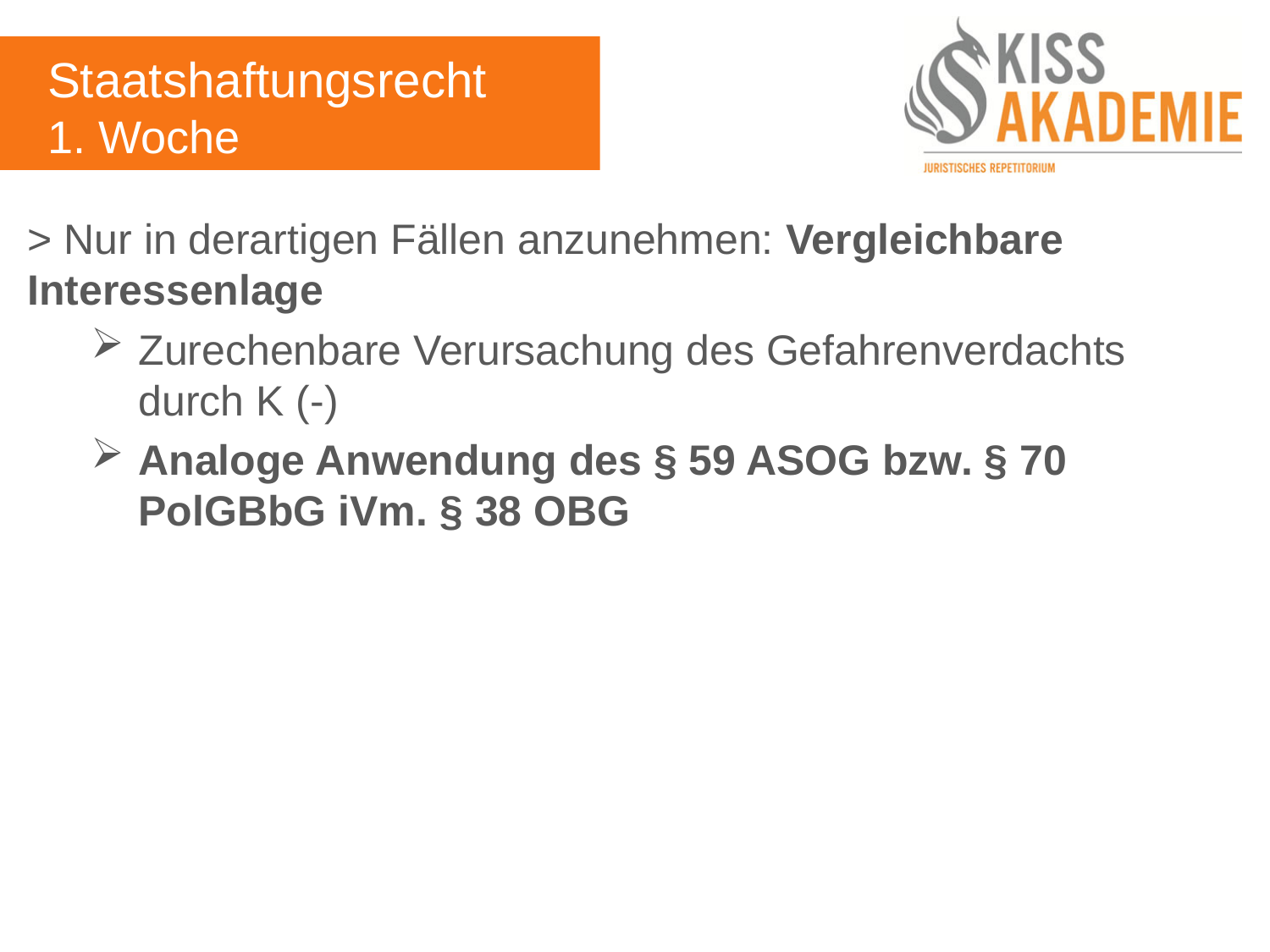

Staatshaftungsrecht
1. Woche
> Nur in derartigen Fällen anzunehmen: Vergleichbare Interessenlage
Zurechenbare Verursachung des Gefahrenverdachts durch K (-)
Analoge Anwendung des § 59 ASOG bzw. § 70 PolGBbG iVm. § 38 OBG